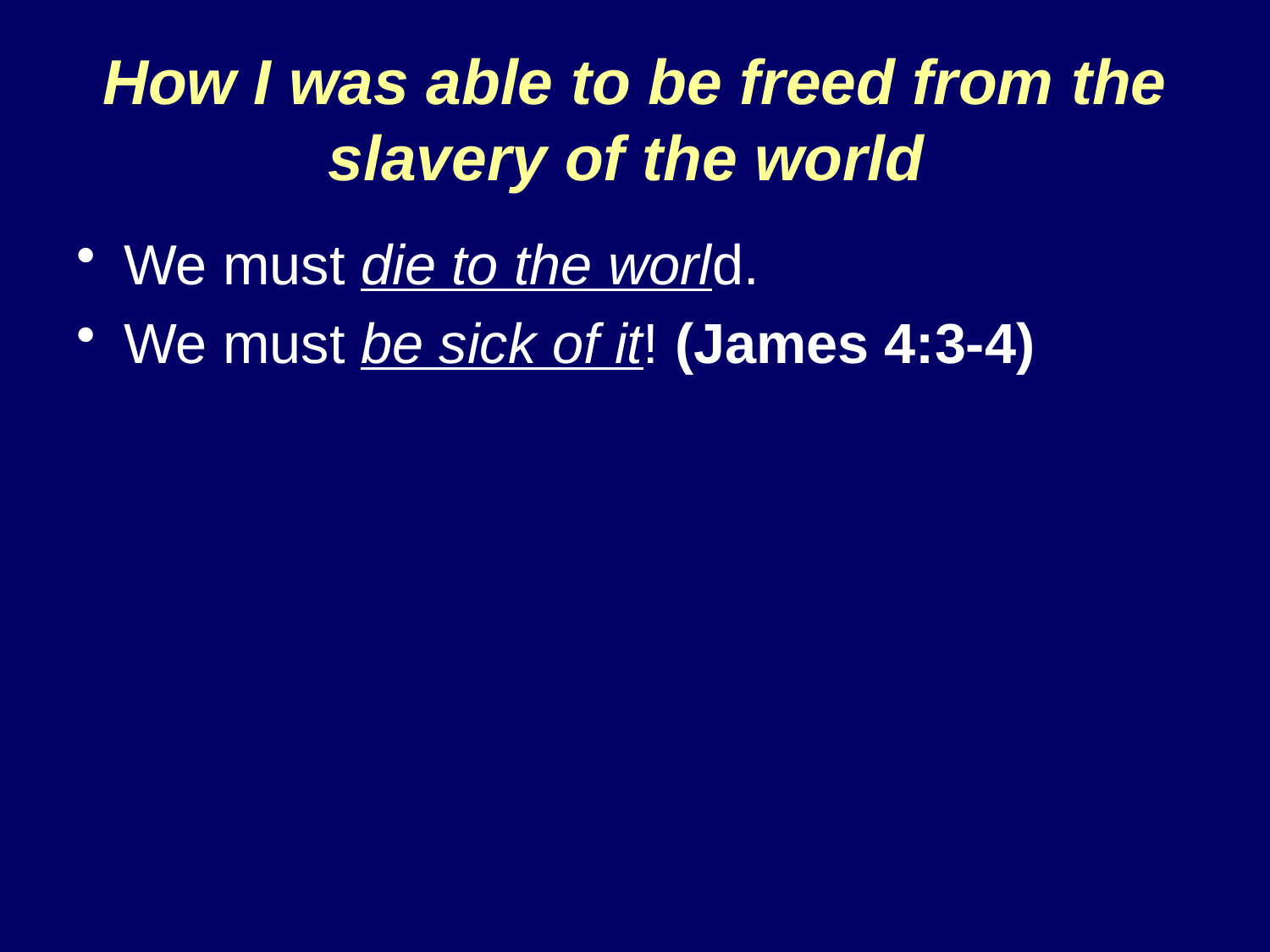

# How I was able to be freed from the slavery of the world
We must die to the world.
We must be sick of it! (James 4:3-4)